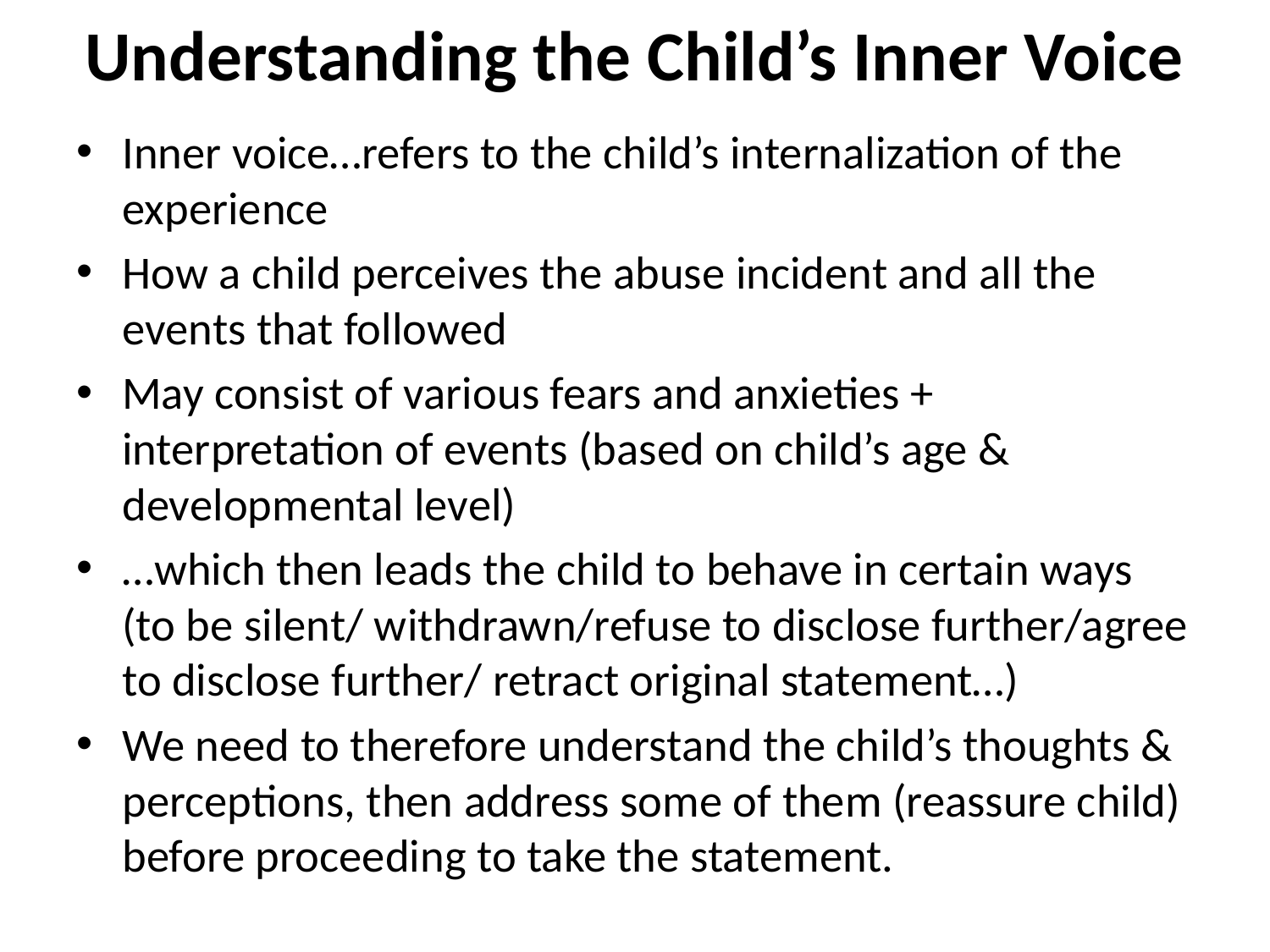

# Understanding the Child’s Inner Voice
Inner voice…refers to the child’s internalization of the experience
How a child perceives the abuse incident and all the events that followed
May consist of various fears and anxieties + interpretation of events (based on child’s age & developmental level)
…which then leads the child to behave in certain ways (to be silent/ withdrawn/refuse to disclose further/agree to disclose further/ retract original statement…)
We need to therefore understand the child’s thoughts & perceptions, then address some of them (reassure child) before proceeding to take the statement.